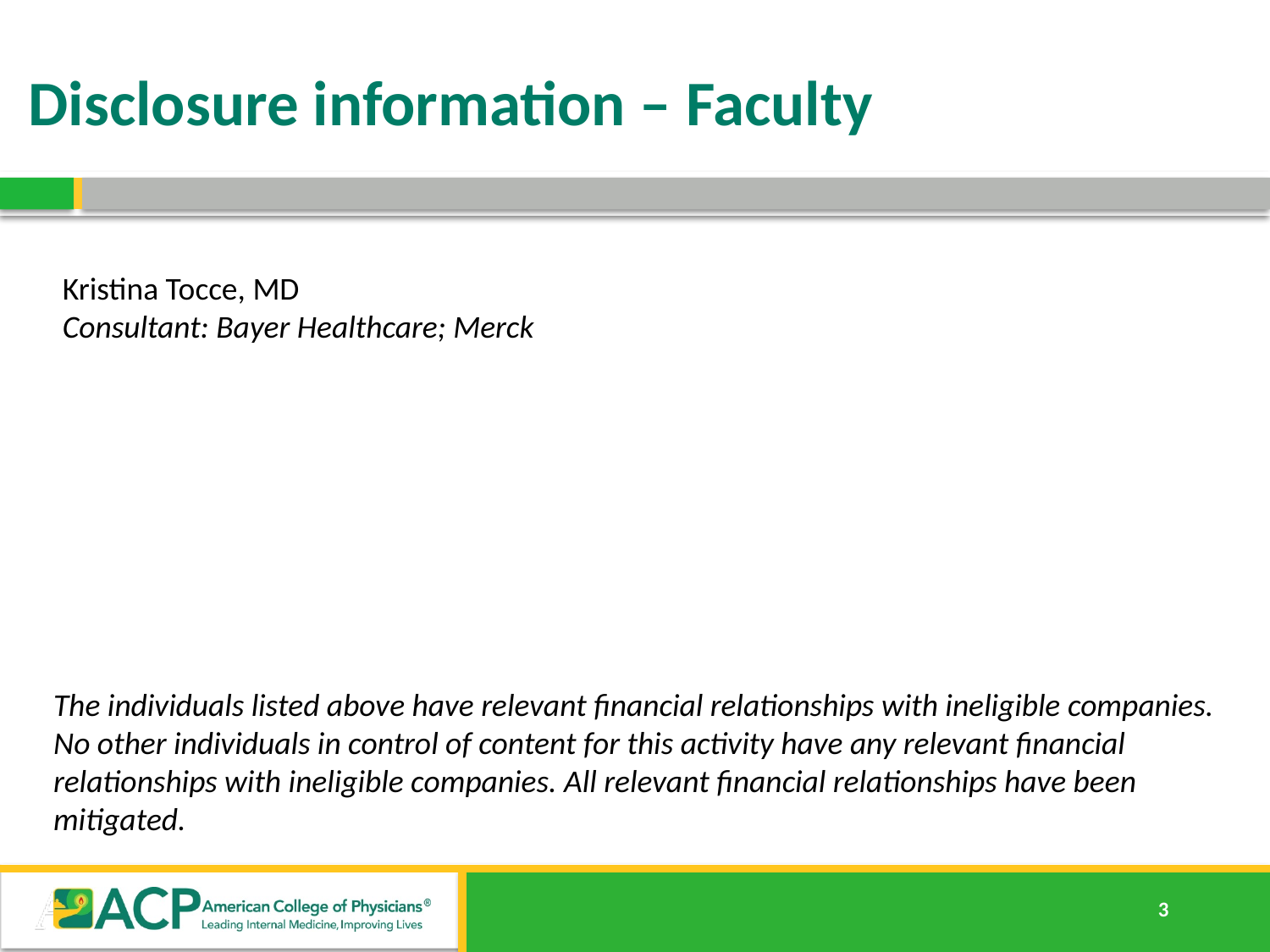

# Disclosure information – Faculty

Kristina Tocce, MD
Consultant: Bayer Healthcare; Merck

The individuals listed above have relevant financial relationships with ineligible companies. No other individuals in control of content for this activity have any relevant financial relationships with ineligible companies. All relevant financial relationships have been mitigated.